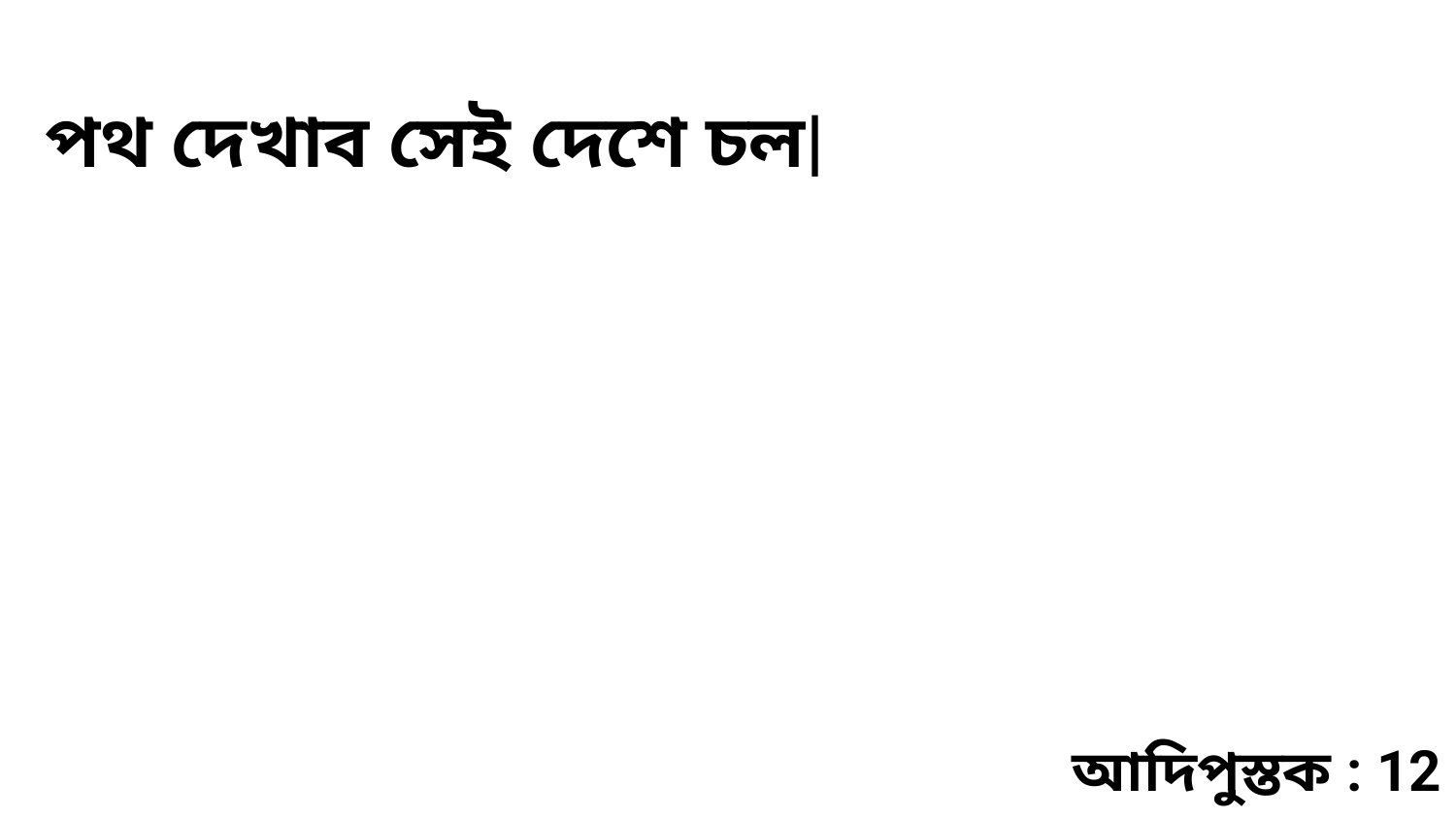

পথ দেখাব সেই দেশে চল|
আদিপুস্তক : 12